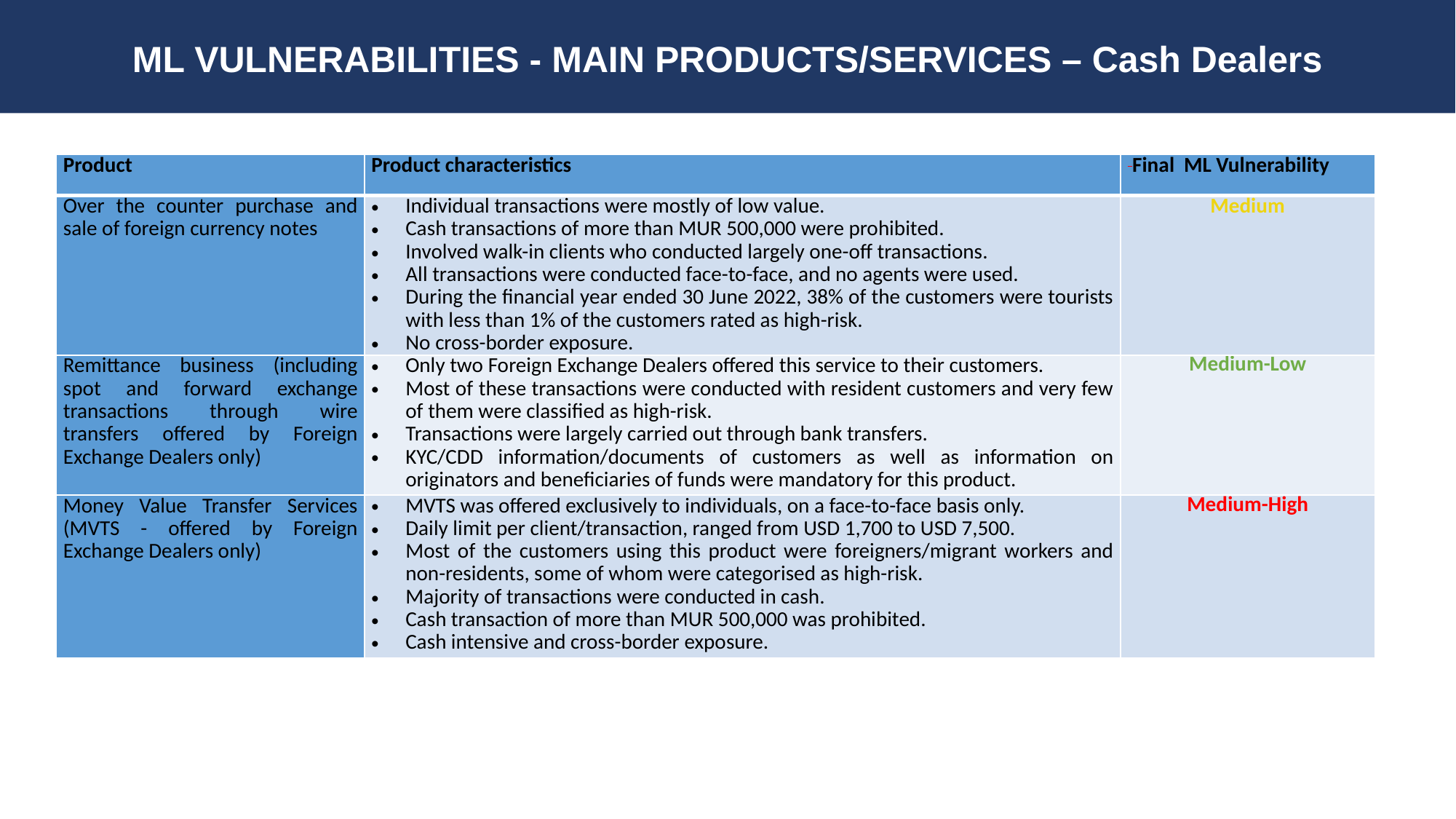

# ML VULNERABILITIES - MAIN PRODUCTS/SERVICES – Cash Dealers
| Product | Product characteristics | Final ML Vulnerability |
| --- | --- | --- |
| Over the counter purchase and sale of foreign currency notes | Individual transactions were mostly of low value. Cash transactions of more than MUR 500,000 were prohibited. Involved walk-in clients who conducted largely one-off transactions. All transactions were conducted face-to-face, and no agents were used. During the financial year ended 30 June 2022, 38% of the customers were tourists with less than 1% of the customers rated as high-risk. No cross-border exposure. | Medium |
| Remittance business (including spot and forward exchange transactions through wire transfers offered by Foreign Exchange Dealers only) | Only two Foreign Exchange Dealers offered this service to their customers. Most of these transactions were conducted with resident customers and very few of them were classified as high-risk. Transactions were largely carried out through bank transfers. KYC/CDD information/documents of customers as well as information on originators and beneficiaries of funds were mandatory for this product. | Medium-Low |
| Money Value Transfer Services (MVTS - offered by Foreign Exchange Dealers only) | MVTS was offered exclusively to individuals, on a face-to-face basis only. Daily limit per client/transaction, ranged from USD 1,700 to USD 7,500. Most of the customers using this product were foreigners/migrant workers and non-residents, some of whom were categorised as high-risk. Majority of transactions were conducted in cash. Cash transaction of more than MUR 500,000 was prohibited.  Cash intensive and cross-border exposure. | Medium-High |